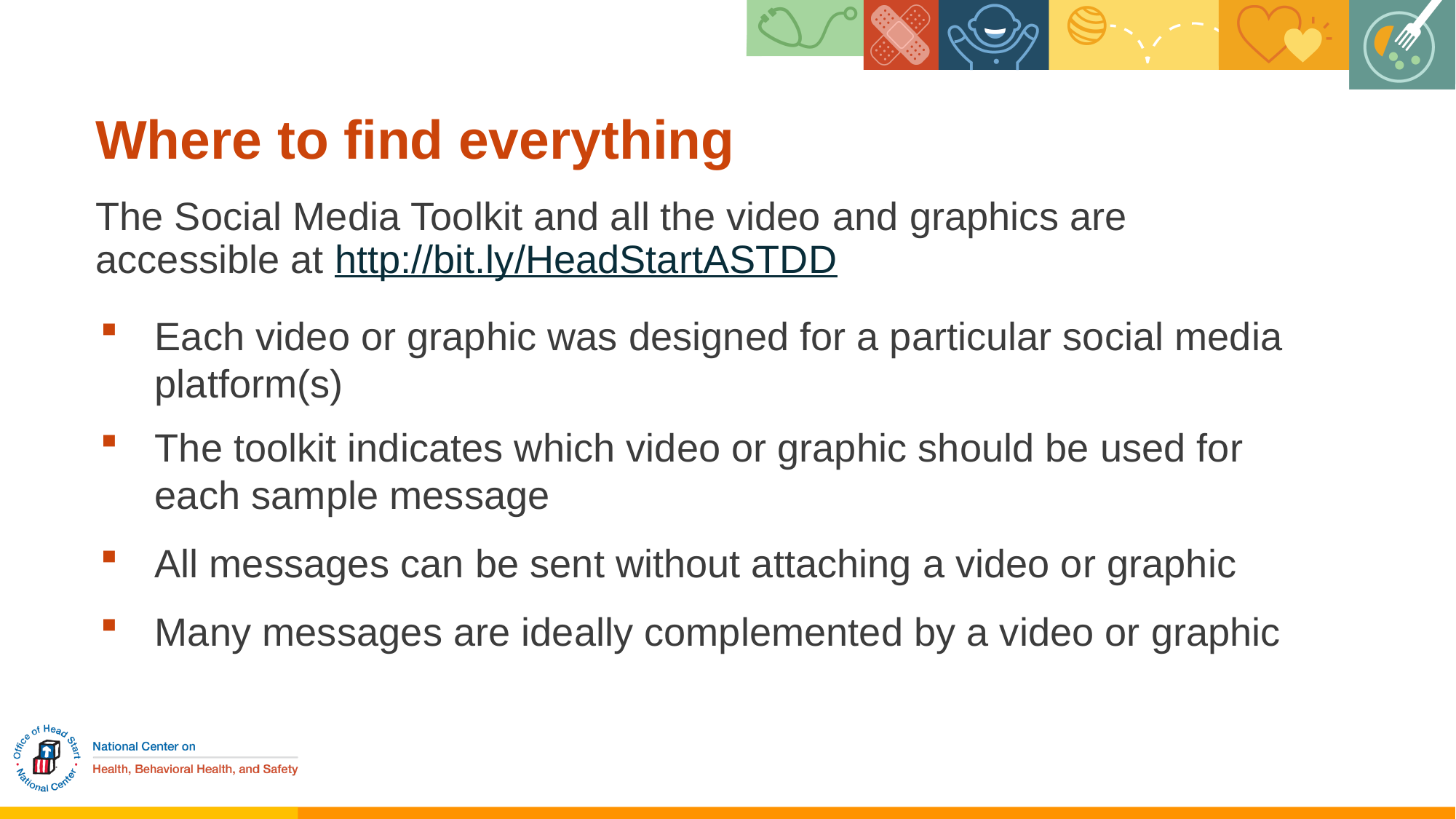

# Where to find everything
The Social Media Toolkit and all the video and graphics are accessible at http://bit.ly/HeadStartASTDD
Each video or graphic was designed for a particular social media platform(s)
The toolkit indicates which video or graphic should be used for each sample message
All messages can be sent without attaching a video or graphic
Many messages are ideally complemented by a video or graphic